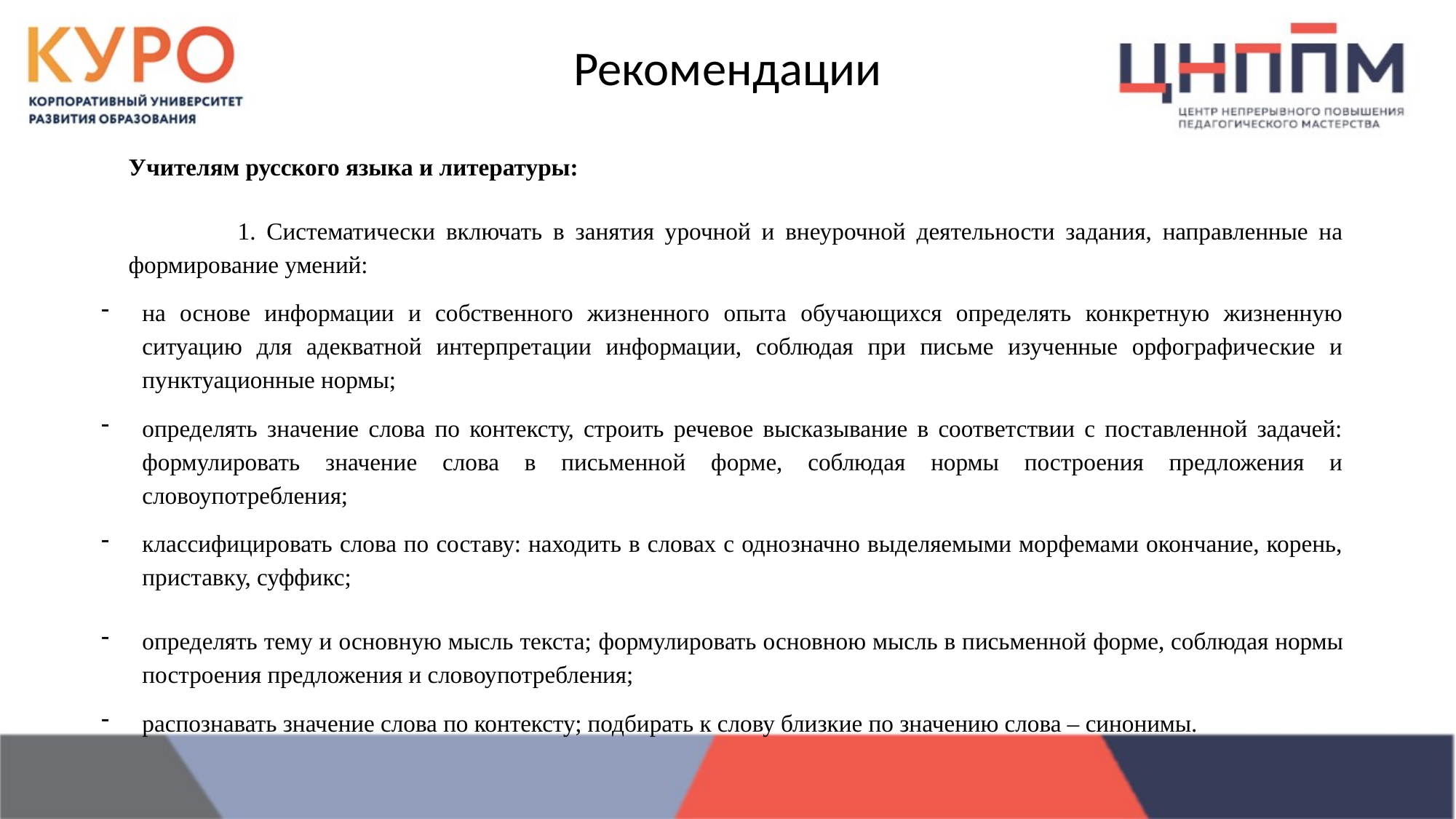

# Рекомендации
Учителям русского языка и литературы:
	1. Систематически включать в занятия урочной и внеурочной деятельности задания, направленные на формирование умений:
на основе информации и собственного жизненного опыта обучающихся определять конкретную жизненную ситуацию для адекватной интерпретации информации, соблюдая при письме изученные орфографические и пунктуационные нормы;
определять значение слова по контексту, строить речевое высказывание в соответствии с поставленной задачей: формулировать значение слова в письменной форме, соблюдая нормы построения предложения и словоупотребления;
классифицировать слова по составу: находить в словах с однозначно выделяемыми морфемами окончание, корень, приставку, суффикс;
определять тему и основную мысль текста; формулировать основною мысль в письменной форме, соблюдая нормы построения предложения и словоупотребления;
распознавать значение слова по контексту; подбирать к слову близкие по значению слова – синонимы.